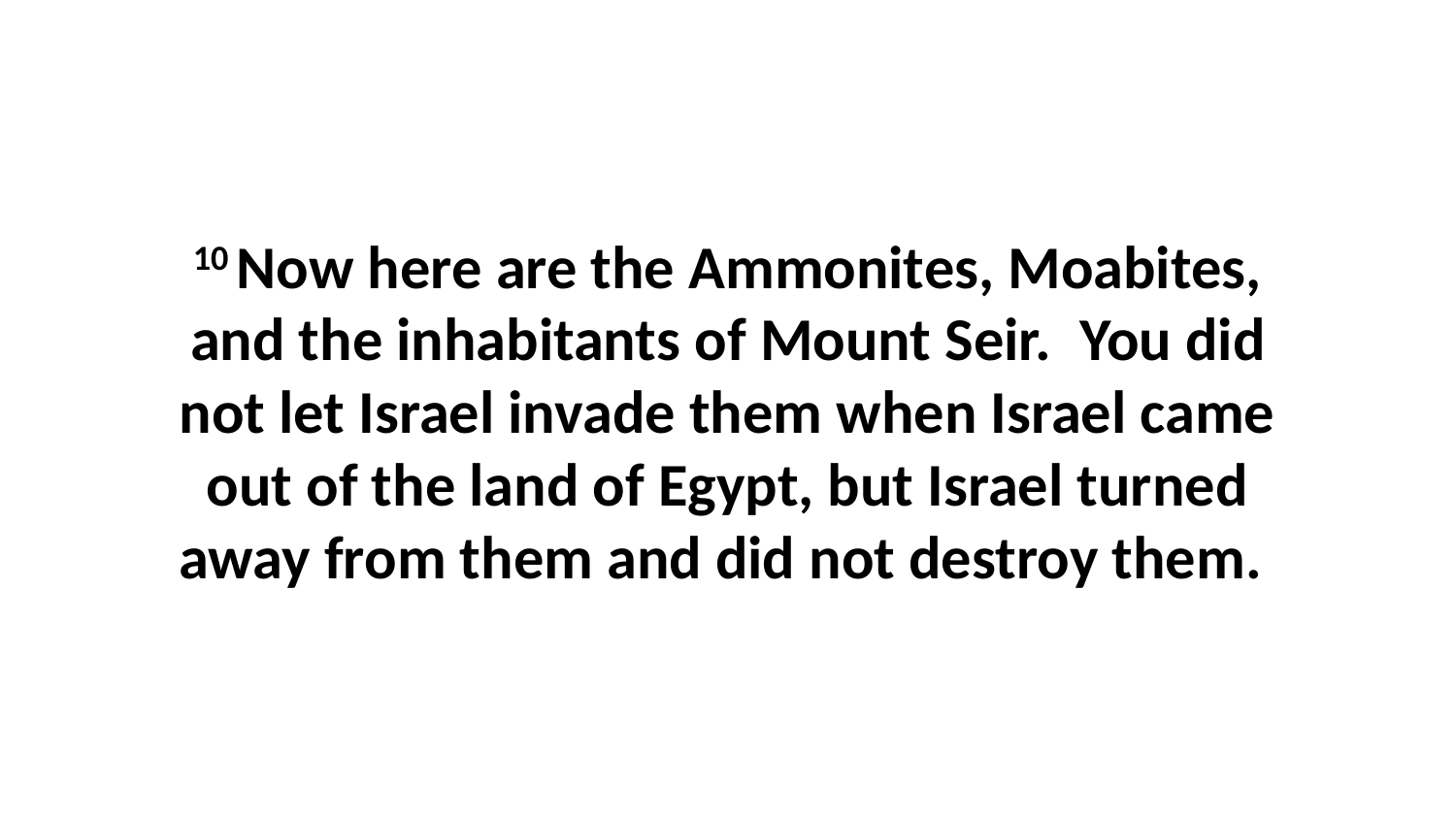

10 Now here are the Ammonites, Moabites, and the inhabitants of Mount Seir.  You did not let Israel invade them when Israel came out of the land of Egypt, but Israel turned away from them and did not destroy them.